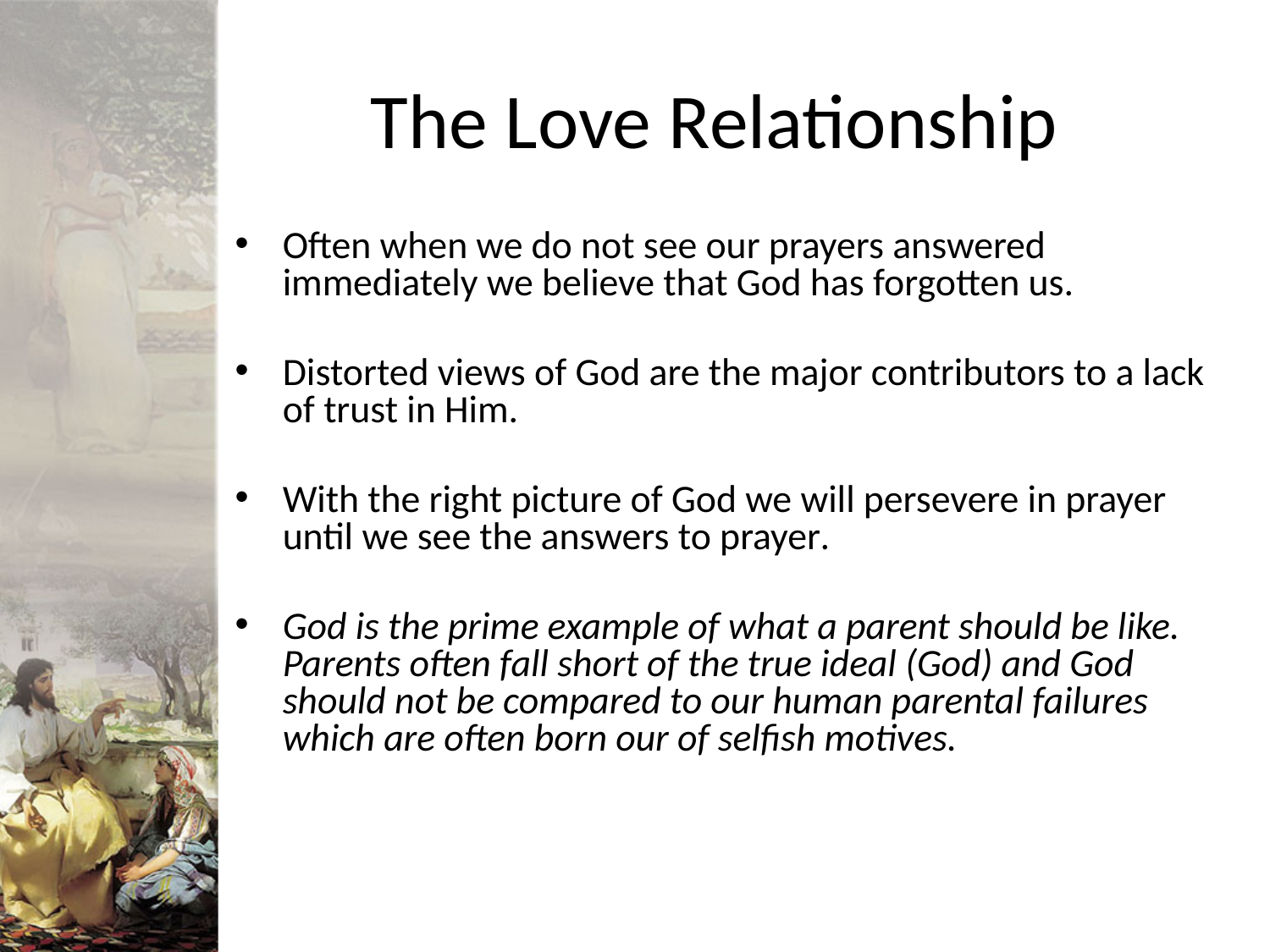

# The Love Relationship
Often when we do not see our prayers answered immediately we believe that God has forgotten us.

Distorted views of God are the major contributors to a lack of trust in Him.

With the right picture of God we will persevere in prayer until we see the answers to prayer.

God is the prime example of what a parent should be like. Parents often fall short of the true ideal (God) and God should not be compared to our human parental failures which are often born our of selfish motives.